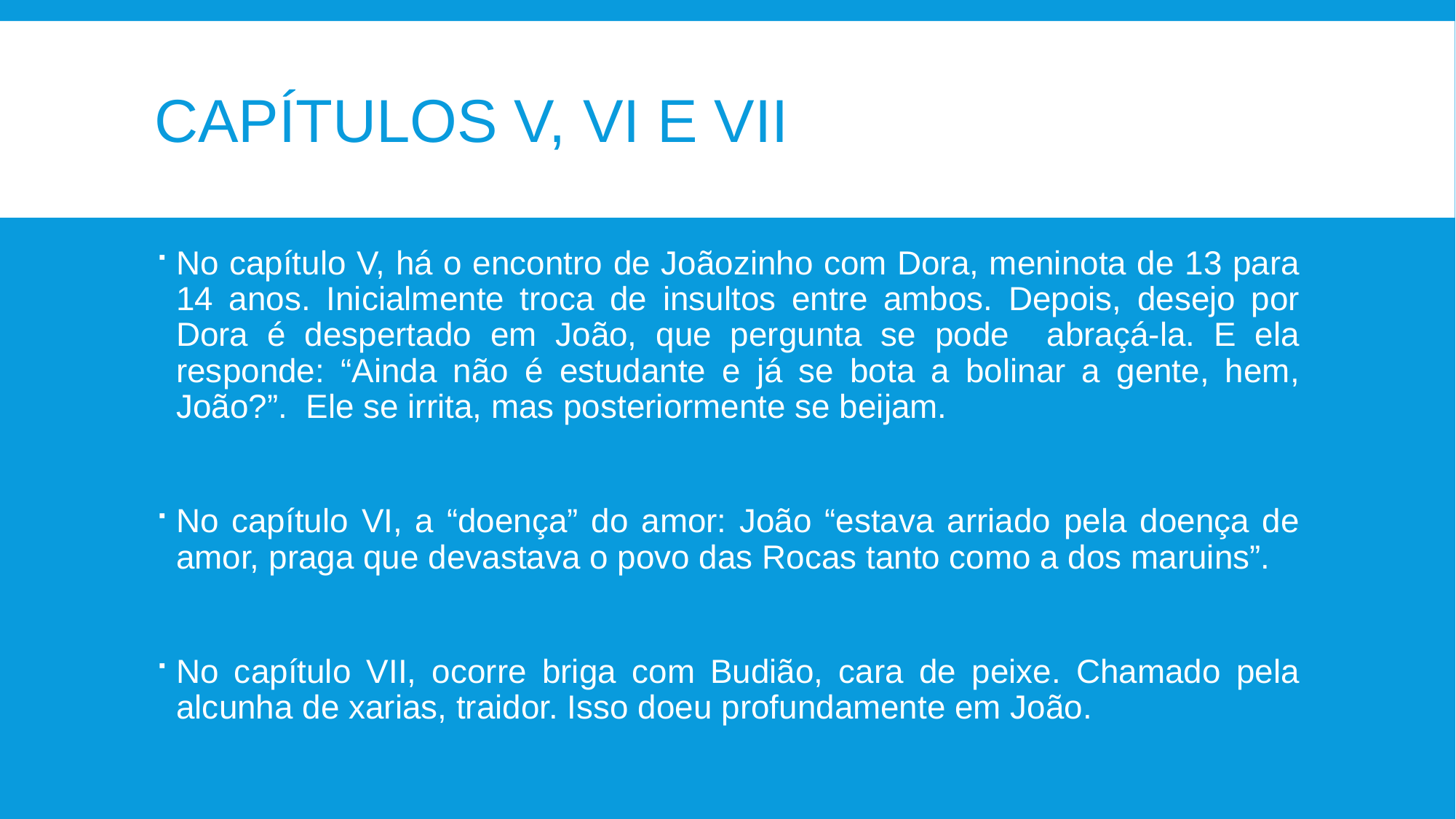

# Capítulos v, vi e vii
No capítulo V, há o encontro de Joãozinho com Dora, meninota de 13 para 14 anos. Inicialmente troca de insultos entre ambos. Depois, desejo por Dora é despertado em João, que pergunta se pode  abraçá-la. E ela responde: “Ainda não é estudante e já se bota a bolinar a gente, hem, João?”.  Ele se irrita, mas posteriormente se beijam.

No capítulo VI, a “doença” do amor: João “estava arriado pela doença de amor, praga que devastava o povo das Rocas tanto como a dos maruins”.

No capítulo VII, ocorre briga com Budião, cara de peixe. Chamado pela alcunha de xarias, traidor. Isso doeu profundamente em João.